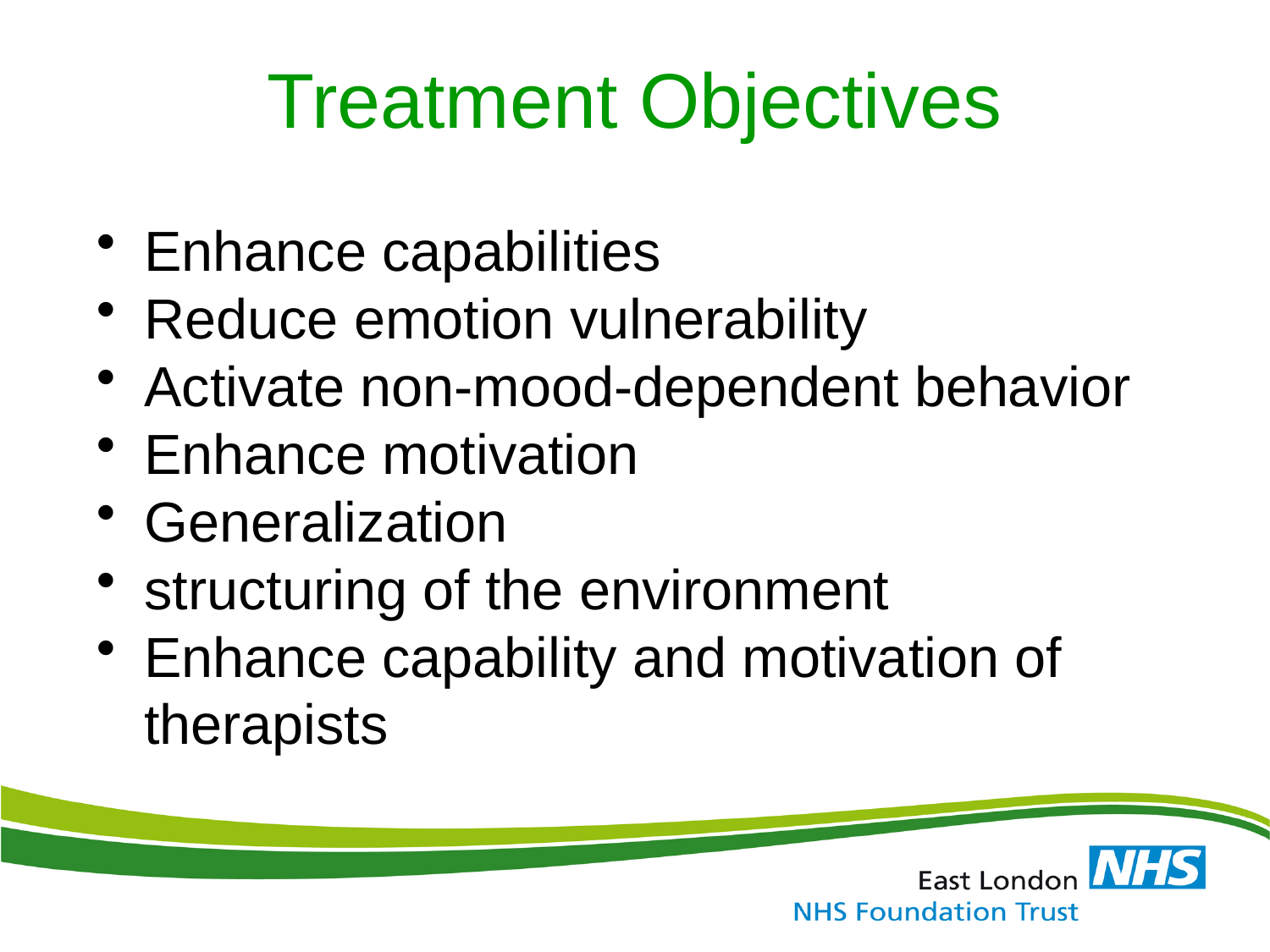

# Treatment Objectives
Enhance capabilities
Reduce emotion vulnerability
Activate non-mood-dependent behavior
Enhance motivation
Generalization
structuring of the environment
Enhance capability and motivation of therapists